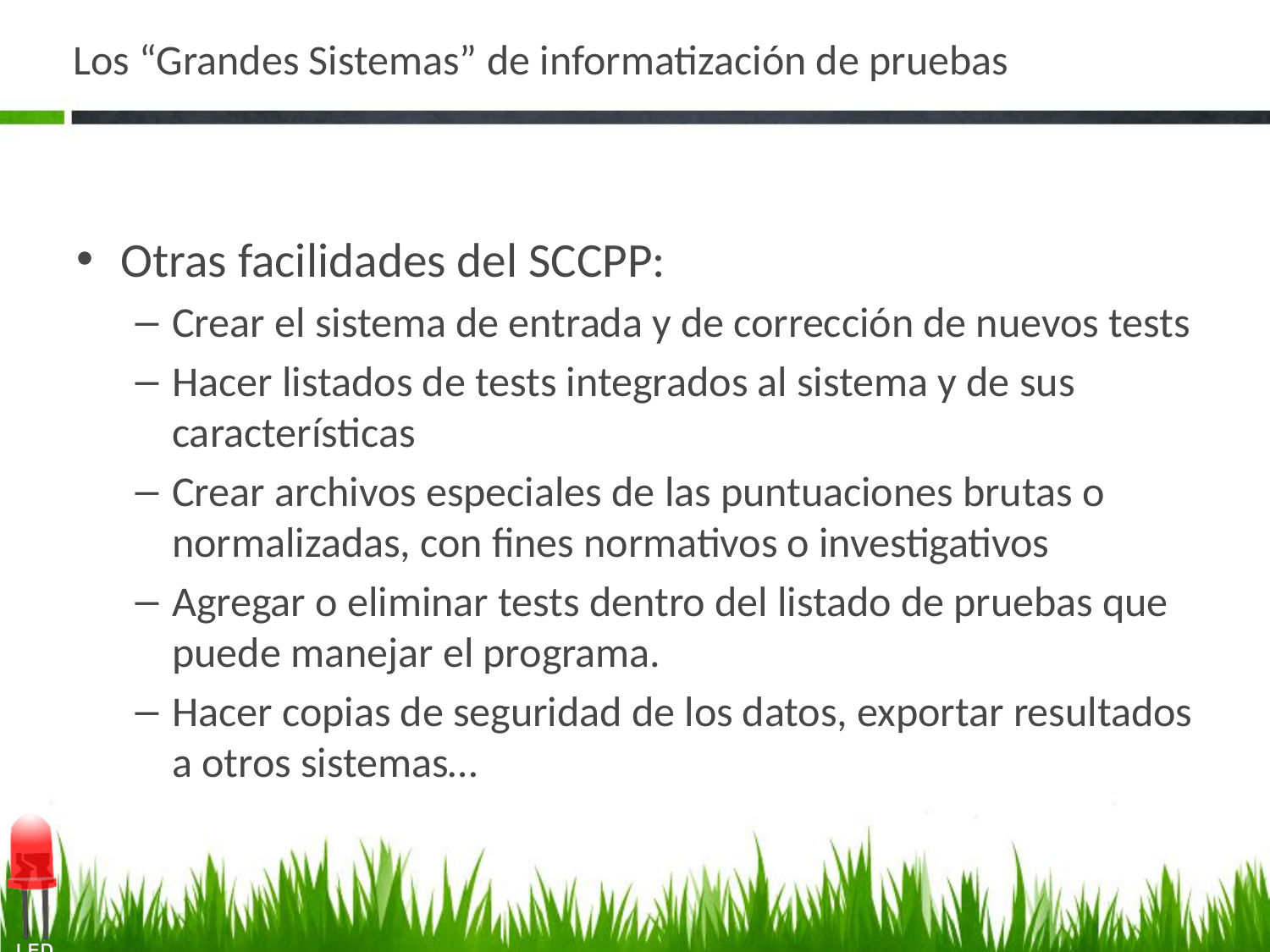

# Los “Grandes Sistemas” de informatización de pruebas
Otras facilidades del SCCPP:
Crear el sistema de entrada y de corrección de nuevos tests
Hacer listados de tests integrados al sistema y de sus características
Crear archivos especiales de las puntuaciones brutas o normalizadas, con fines normativos o investigativos
Agregar o eliminar tests dentro del listado de pruebas que puede manejar el programa.
Hacer copias de seguridad de los datos, exportar resultados a otros sistemas…